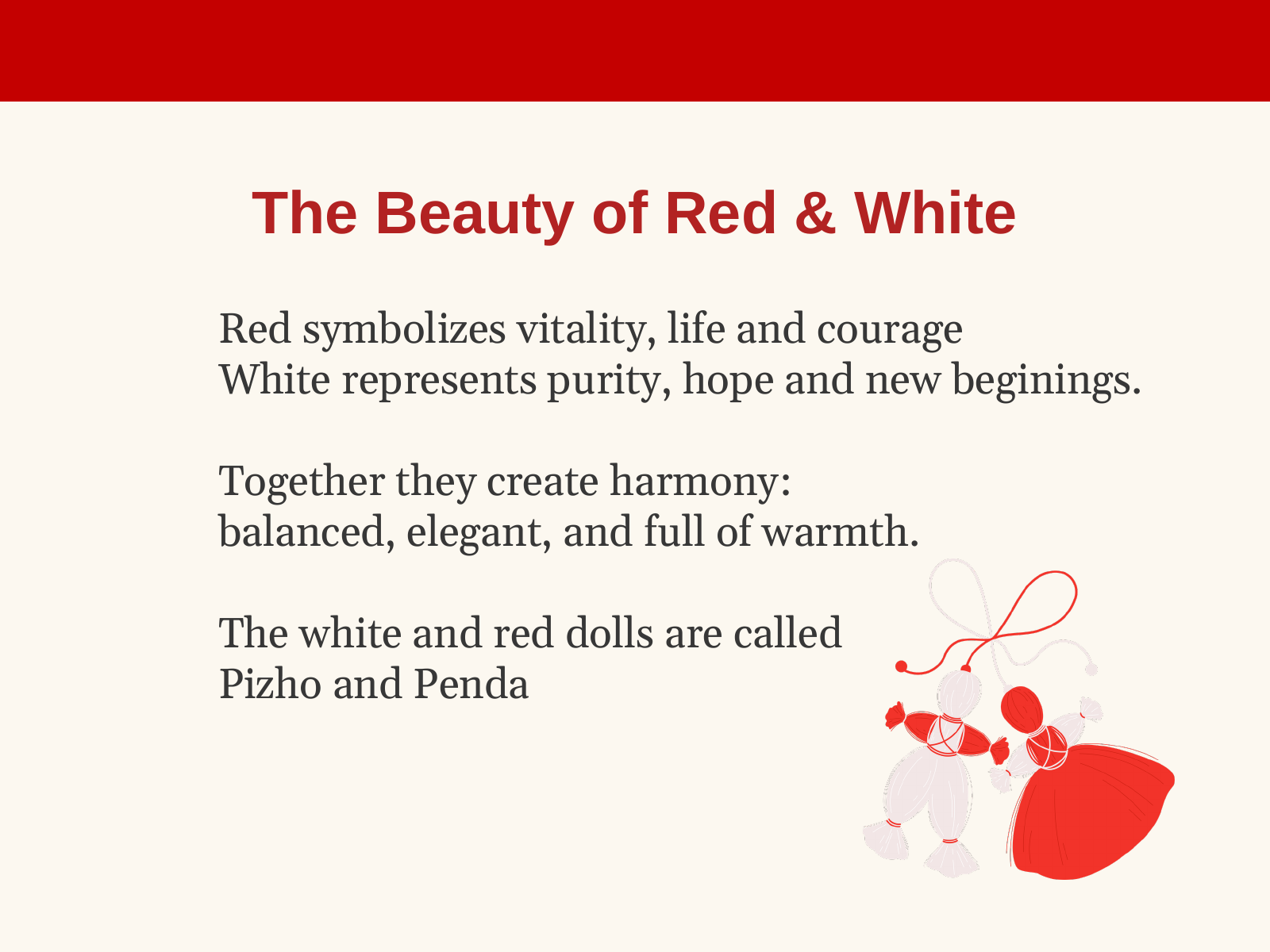

The Beauty of Red & White
Red symbolizes vitality, life and courage
White represents purity, hope and new beginings.

Together they create harmony:
balanced, elegant, and full of warmth.

The white and red dolls are called
Pizho and Penda